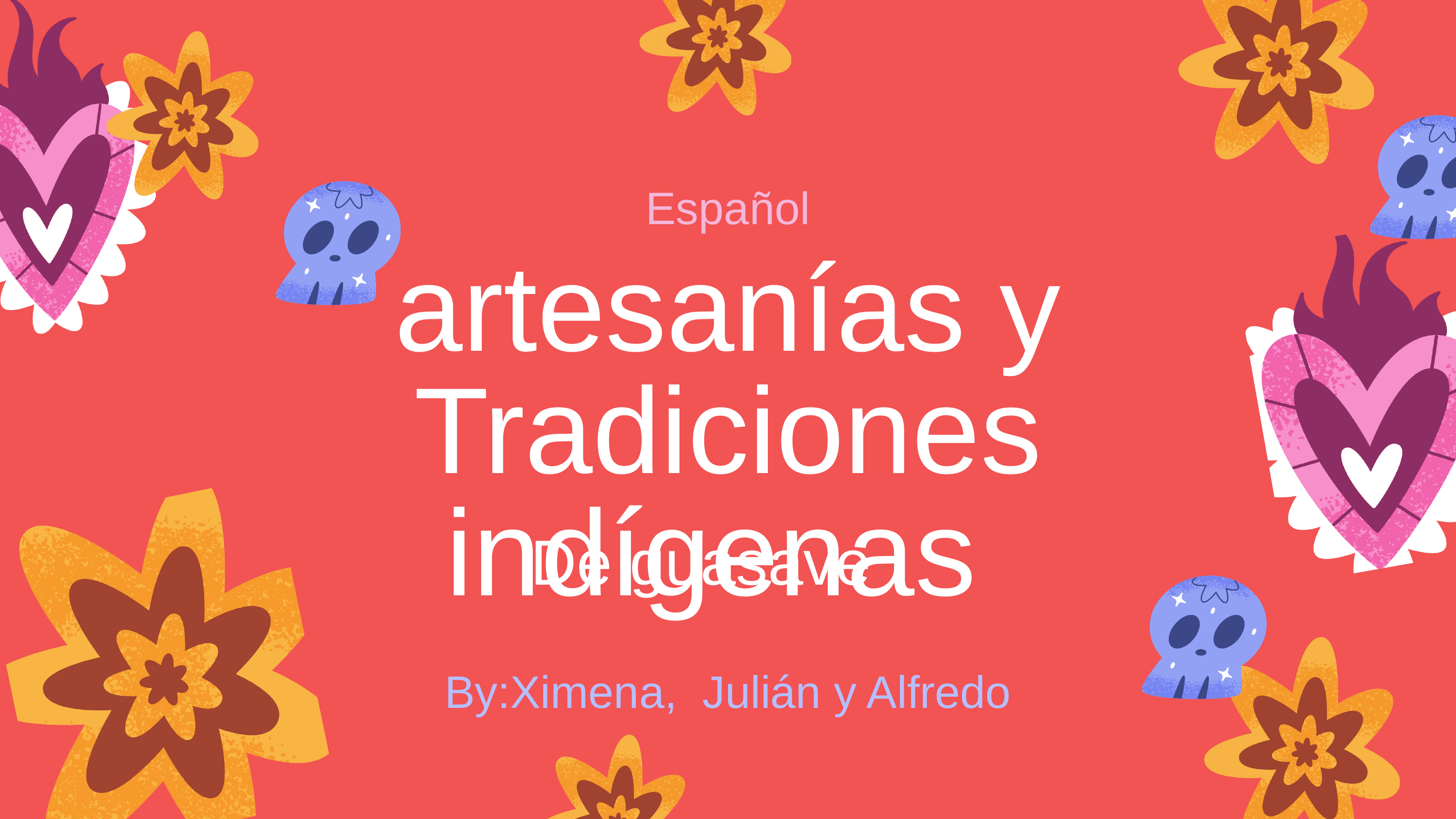

Español

artesanías y Tradiciones indígenas

De guasave

By:Ximena,  Julián y Alfredo